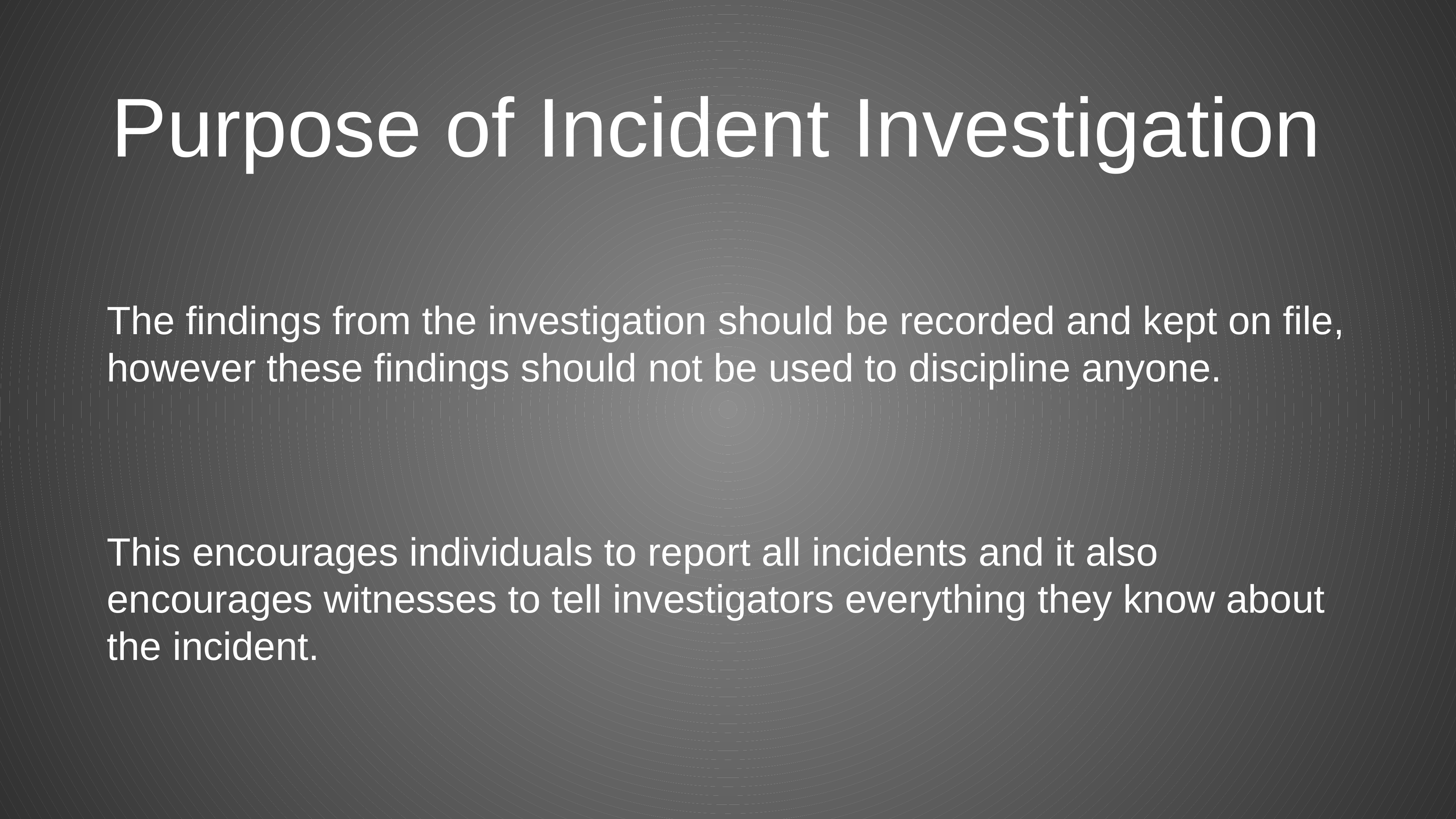

# Purpose of Incident Investigation
The findings from the investigation should be recorded and kept on file, however these findings should not be used to discipline anyone.

This encourages individuals to report all incidents and it also encourages witnesses to tell investigators everything they know about the incident.